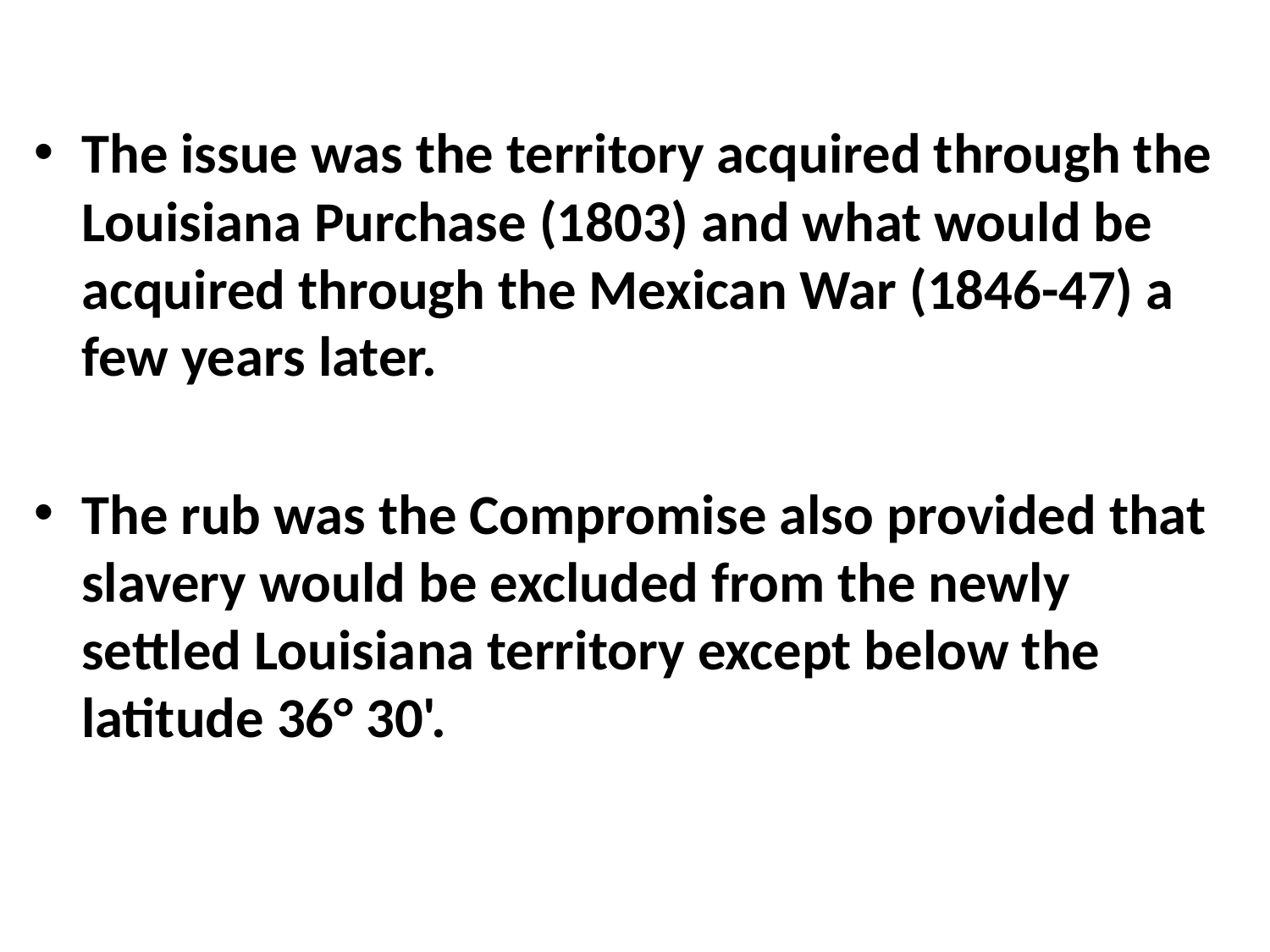

The issue was the territory acquired through the Louisiana Purchase (1803) and what would be acquired through the Mexican War (1846-47) a few years later.

The rub was the Compromise also provided that slavery would be excluded from the newly settled Louisiana territory except below the latitude 36° 30'.